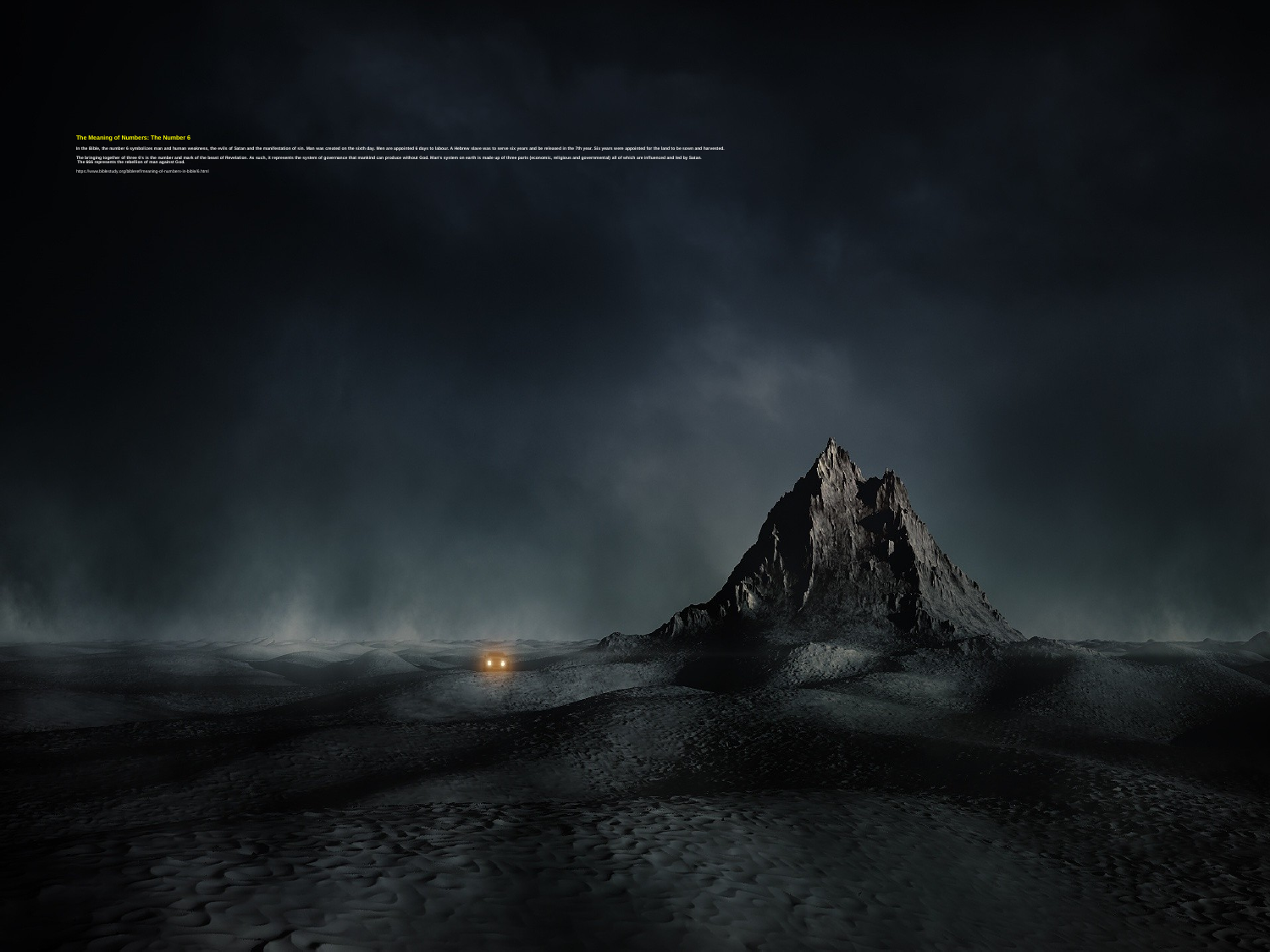

# The Meaning of Numbers: The Number 6 In the Bible, the number 6 symbolizes man and human weakness, the evils of Satan and the manifestation of sin. Man was created on the sixth day. Men are appointed 6 days to labour. A Hebrew slave was to serve six years and be released in the 7th year. Six years were appointed for the land to be sown and harvested. The bringing together of three 6's is the number and mark of the beast of Revelation. As such, it represents the system of governance that mankind can produce without God. Man's system on earth is made up of three parts (economic, religious and governmental) all of which are influenced and led by Satan. The 666 represents the rebellion of man against God. https://www.biblestudy.org/bibleref/meaning-of-numbers-in-bible/6.html